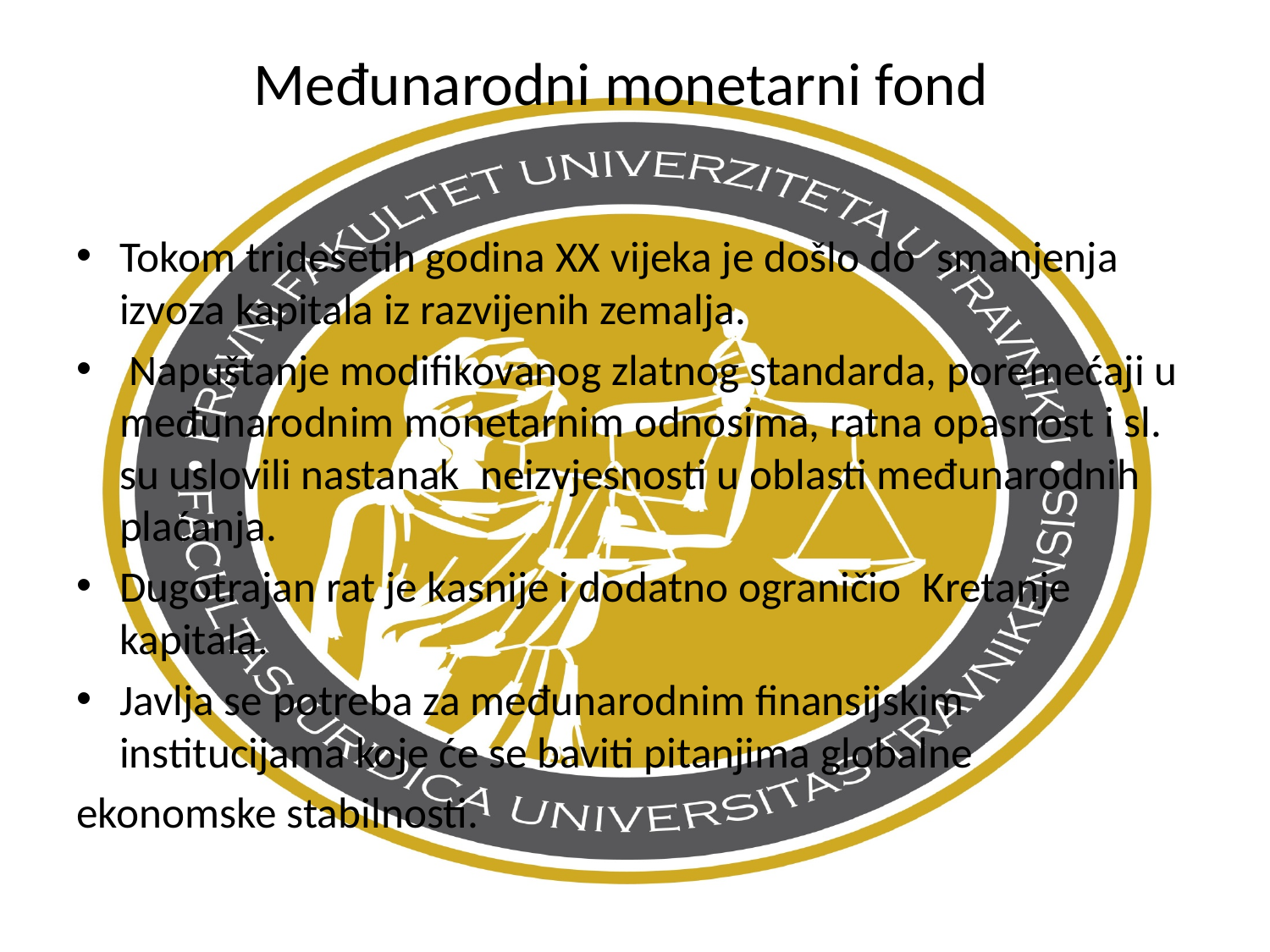

# Međunarodni monetarni fond
Tokom tridesetih godina XX vijeka je došlo do  smanjenja izvoza kapitala iz razvijenih zemalja.
 Napuštanje modifikovanog zlatnog standarda, poremećaji u međunarodnim monetarnim odnosima, ratna opasnost i sl. su uslovili nastanak  neizvjesnosti u oblasti međunarodnih plaćanja.
Dugotrajan rat je kasnije i dodatno ograničio  Kretanje kapitala.
Javlja se potreba za međunarodnim finansijskim  institucijama koje će se baviti pitanjima globalne
ekonomske stabilnosti.